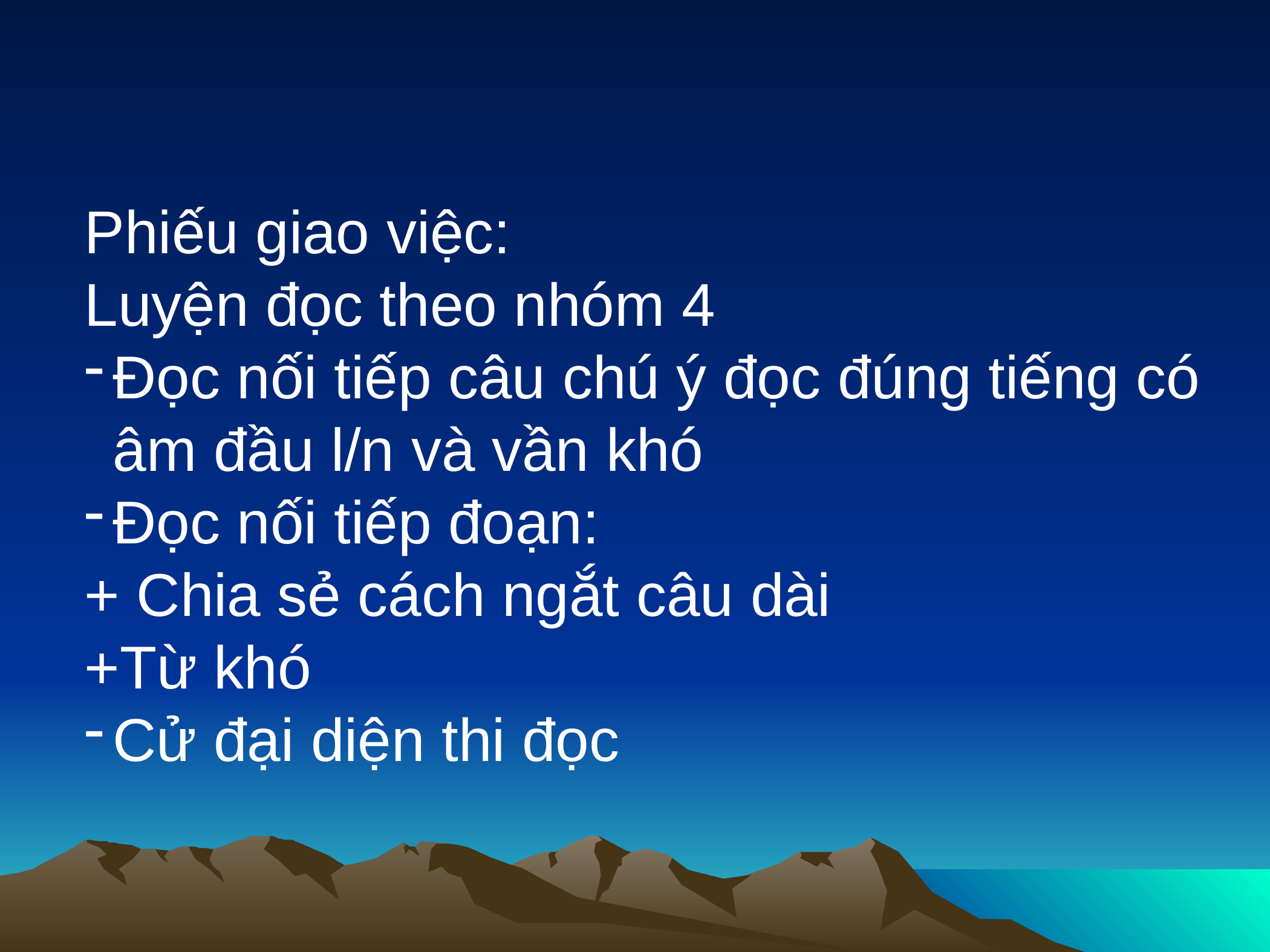

Phiếu giao việc:
Luyện đọc theo nhóm 4
Đọc nối tiếp câu chú ý đọc đúng tiếng có âm đầu l/n và vần khó
Đọc nối tiếp đoạn:
+ Chia sẻ cách ngắt câu dài
+Từ khó
Cử đại diện thi đọc